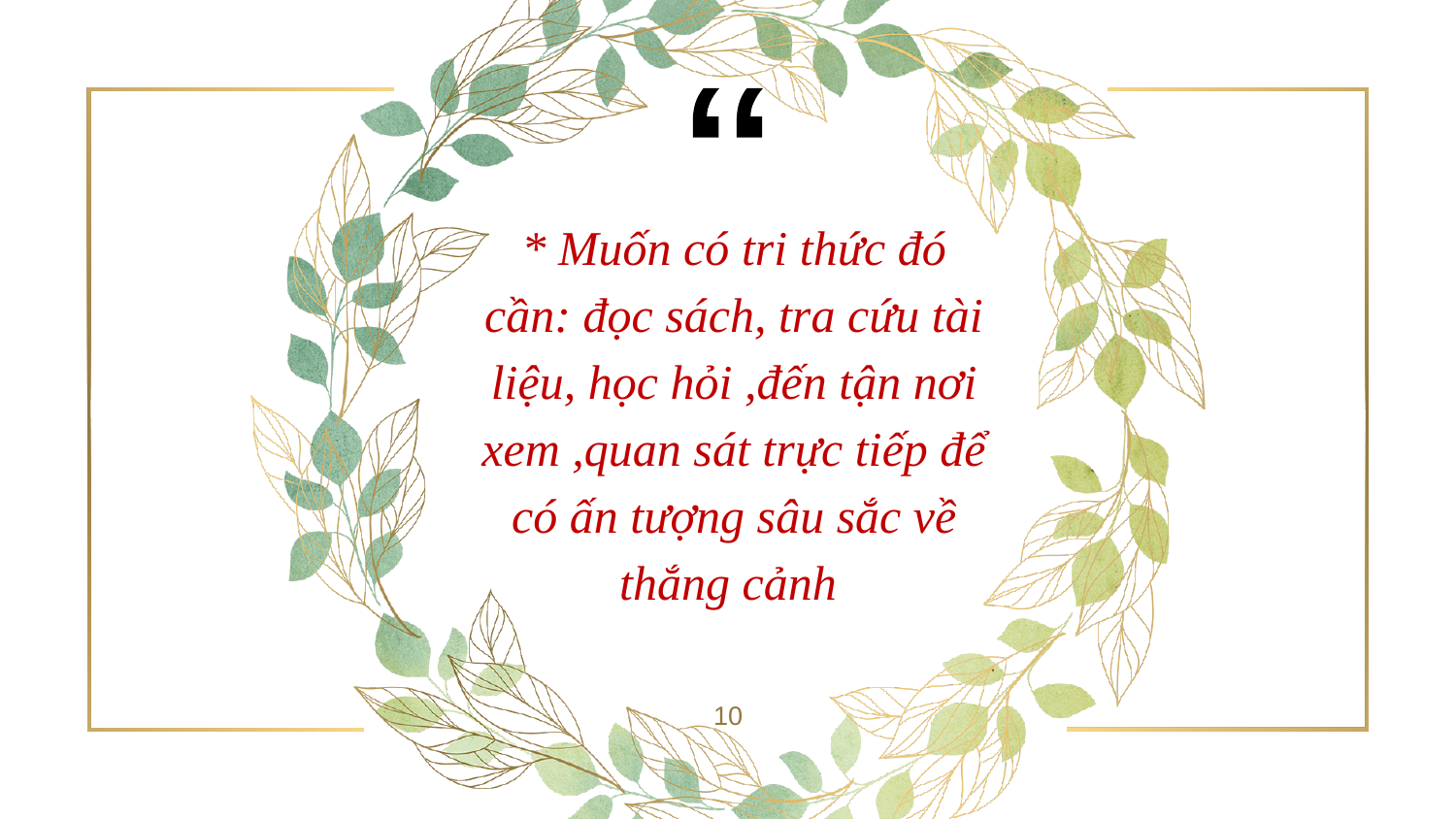

* Muốn có tri thức đó cần: đọc sách, tra cứu tài liệu, học hỏi ,đến tận nơi xem ,quan sát trực tiếp để có ấn tượng sâu sắc về thắng cảnh
10